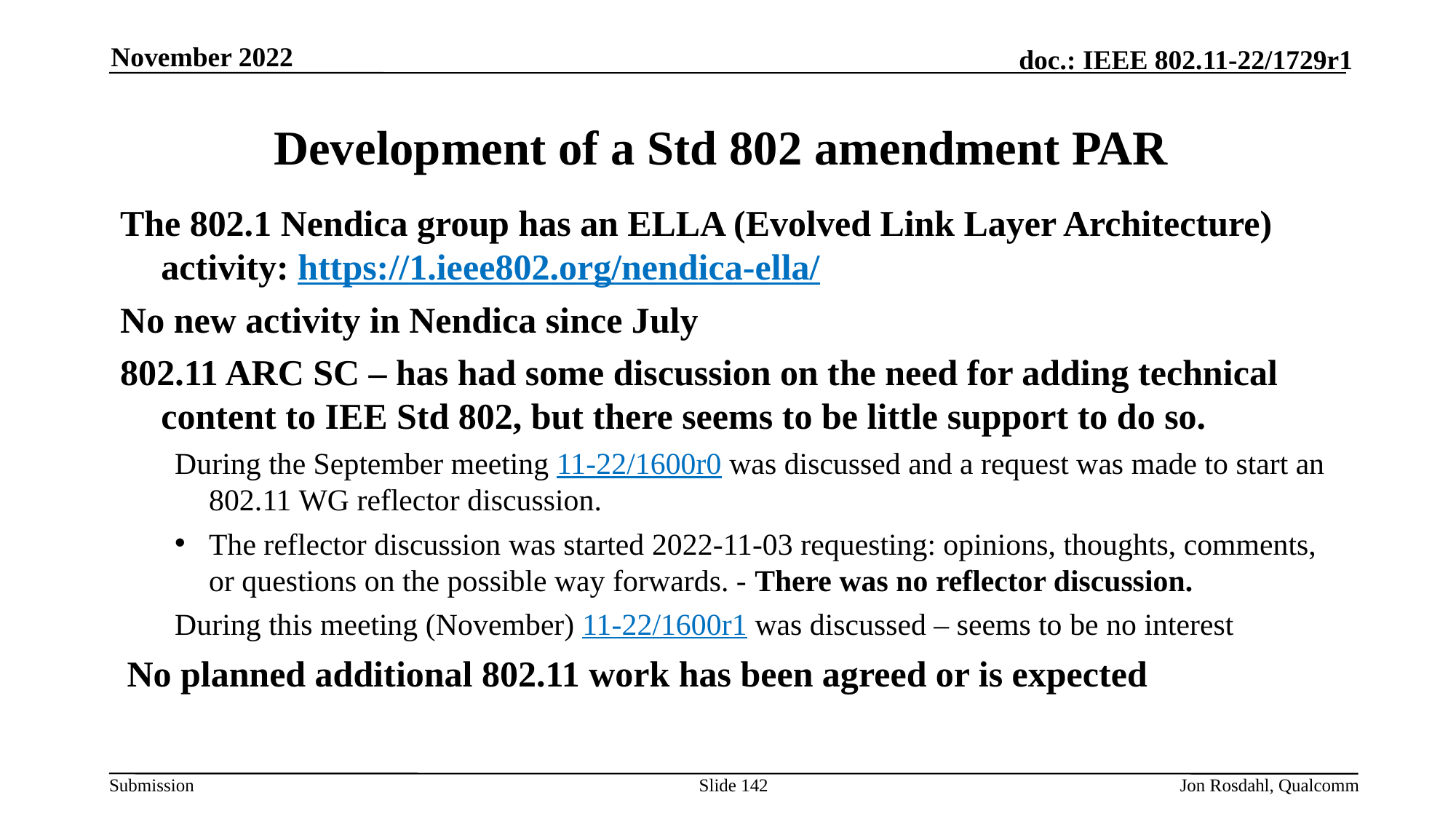

November 2022
# Development of a Std 802 amendment PAR
The 802.1 Nendica group has an ELLA (Evolved Link Layer Architecture) activity: https://1.ieee802.org/nendica-ella/
No new activity in Nendica since July
802.11 ARC SC – has had some discussion on the need for adding technical content to IEE Std 802, but there seems to be little support to do so.
During the September meeting 11-22/1600r0 was discussed and a request was made to start an 802.11 WG reflector discussion.
The reflector discussion was started 2022-11-03 requesting: opinions, thoughts, comments, or questions on the possible way forwards. - There was no reflector discussion.
During this meeting (November) 11-22/1600r1 was discussed – seems to be no interest
No planned additional 802.11 work has been agreed or is expected

Slide 142
Jon Rosdahl, Qualcomm